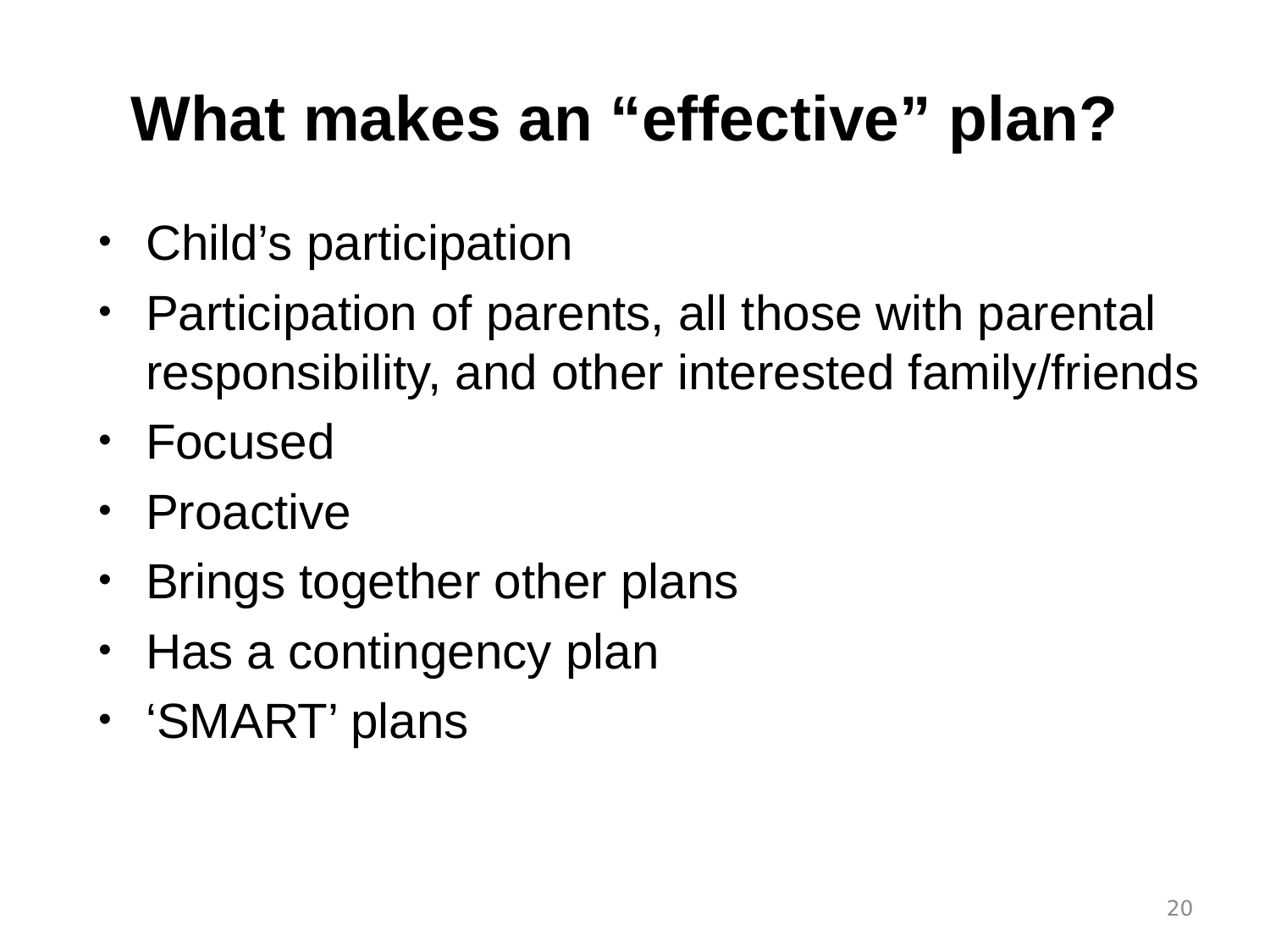

What makes an “effective” plan?
Child’s participation
Participation of parents, all those with parental responsibility, and other interested family/friends
Focused
Proactive
Brings together other plans
Has a contingency plan
‘SMART’ plans

20